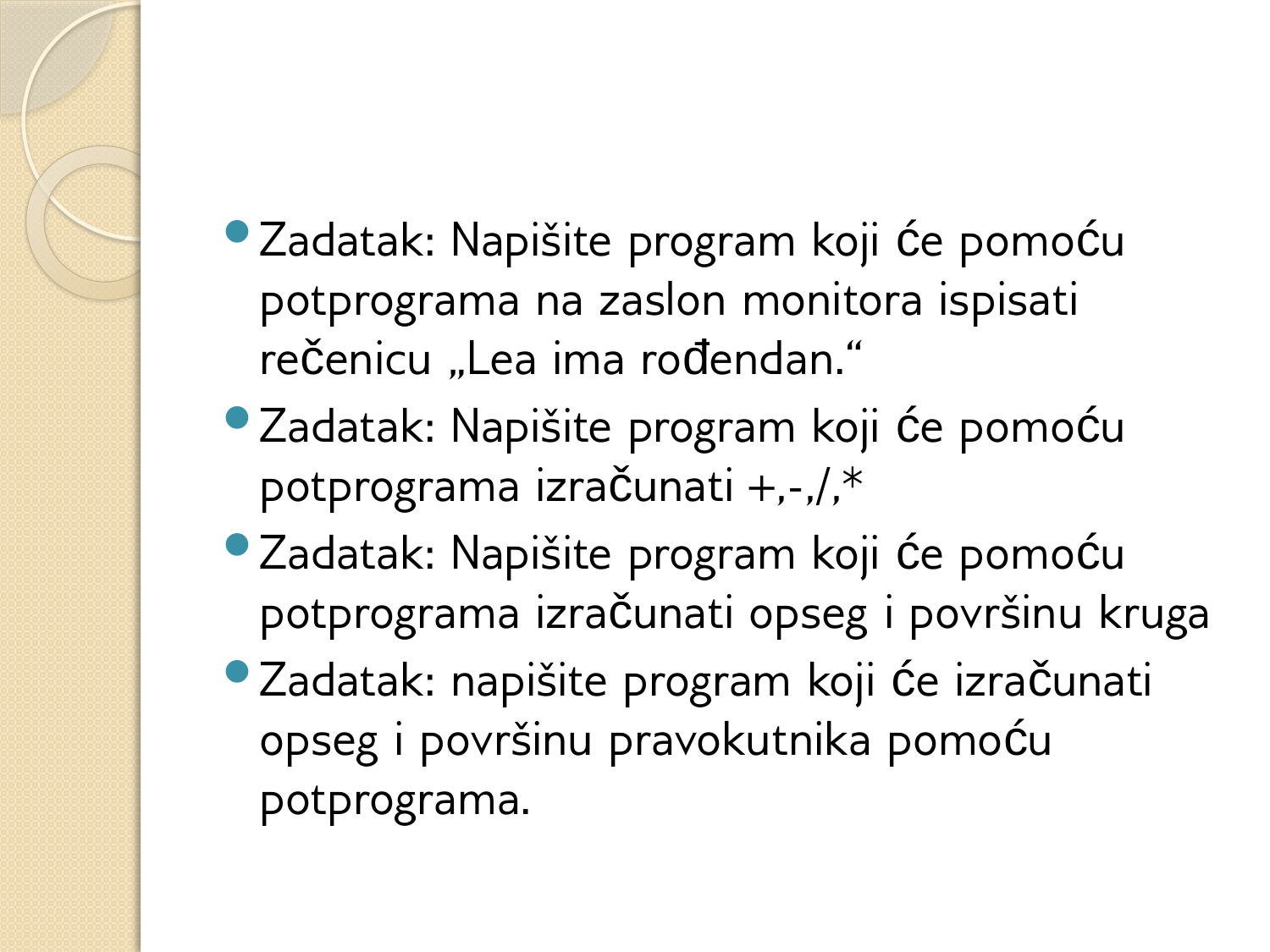

#
Zadatak: Napišite program koji će pomoću potprograma na zaslon monitora ispisati rečenicu „Lea ima rođendan.“
Zadatak: Napišite program koji će pomoću potprograma izračunati +,-,/,*
Zadatak: Napišite program koji će pomoću potprograma izračunati opseg i površinu kruga
Zadatak: napišite program koji će izračunati opseg i površinu pravokutnika pomoću potprograma.